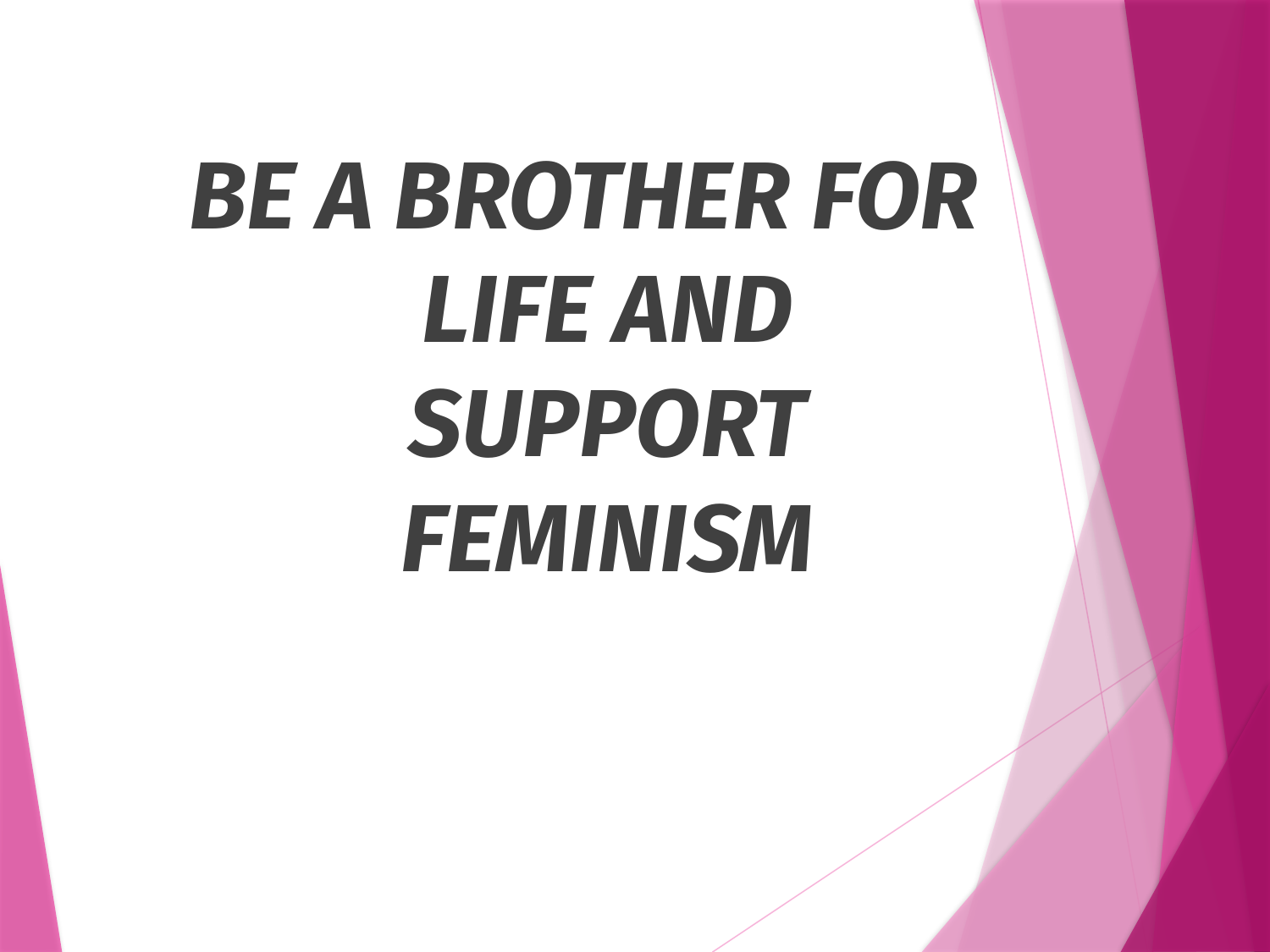

BE A BROTHER FOR LIFE AND SUPPORT FEMINISM